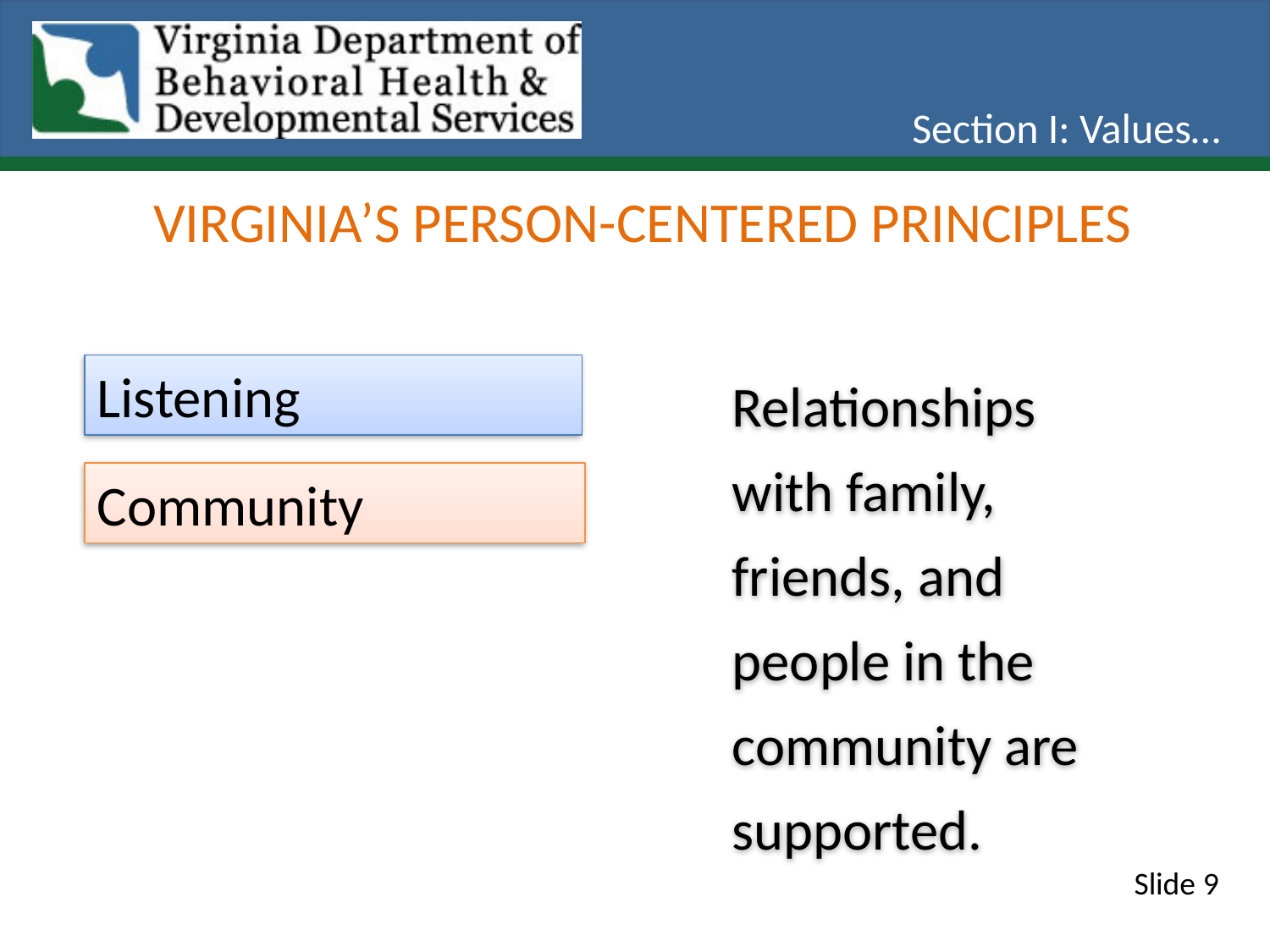

Section I: Values…
Virginia’s Person-Centered Principles
Relationships with family, friends, and people in the community are supported.
Listening
Community